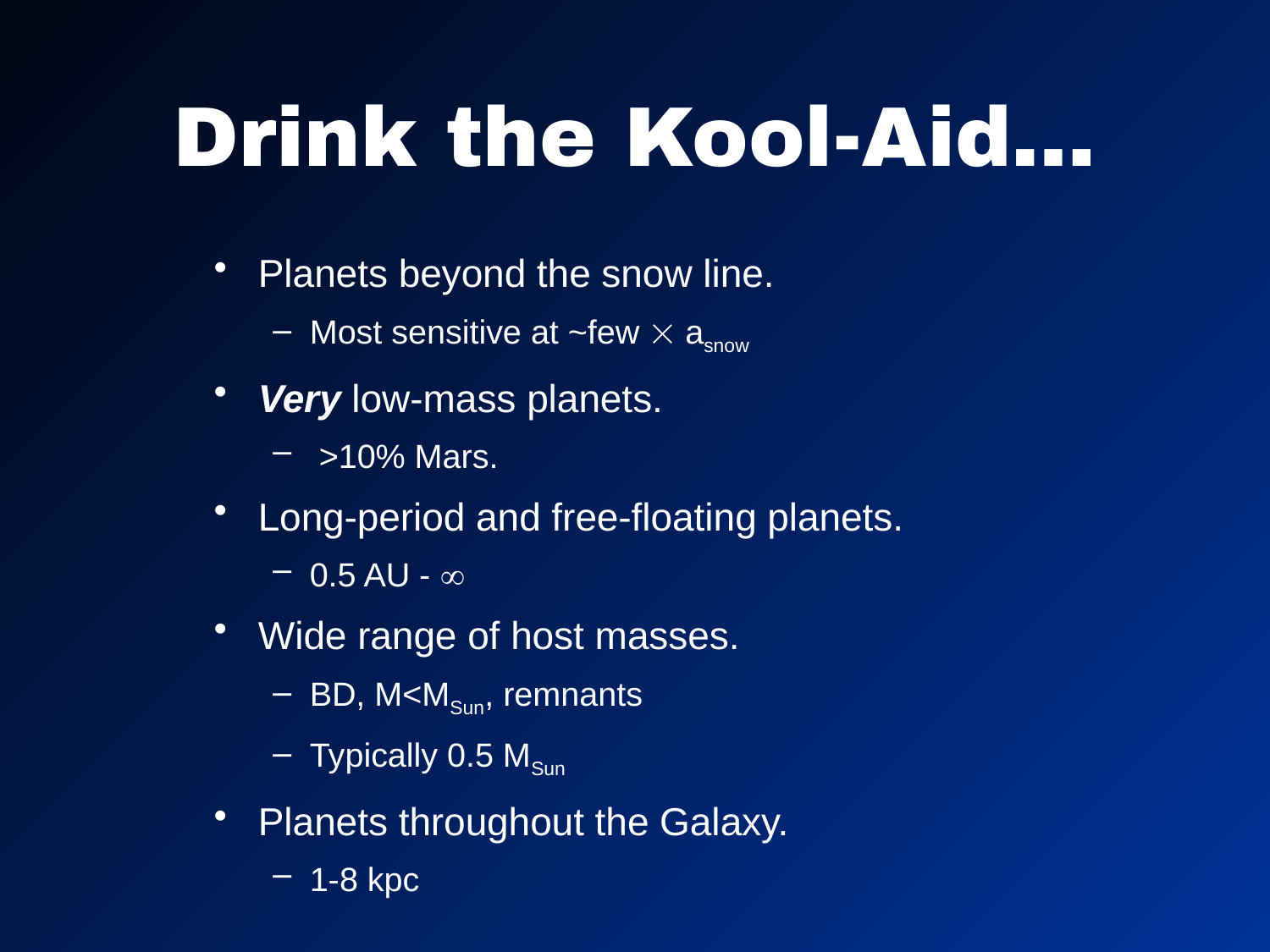

# Drink the Kool-Aid…
Planets beyond the snow line.
Most sensitive at ~few × asnow
Very low-mass planets.
 >10% Mars.
Long-period and free-floating planets.
0.5 AU - ∞
Wide range of host masses.
BD, M<MSun, remnants
Typically 0.5 MSun
Planets throughout the Galaxy.
1-8 kpc